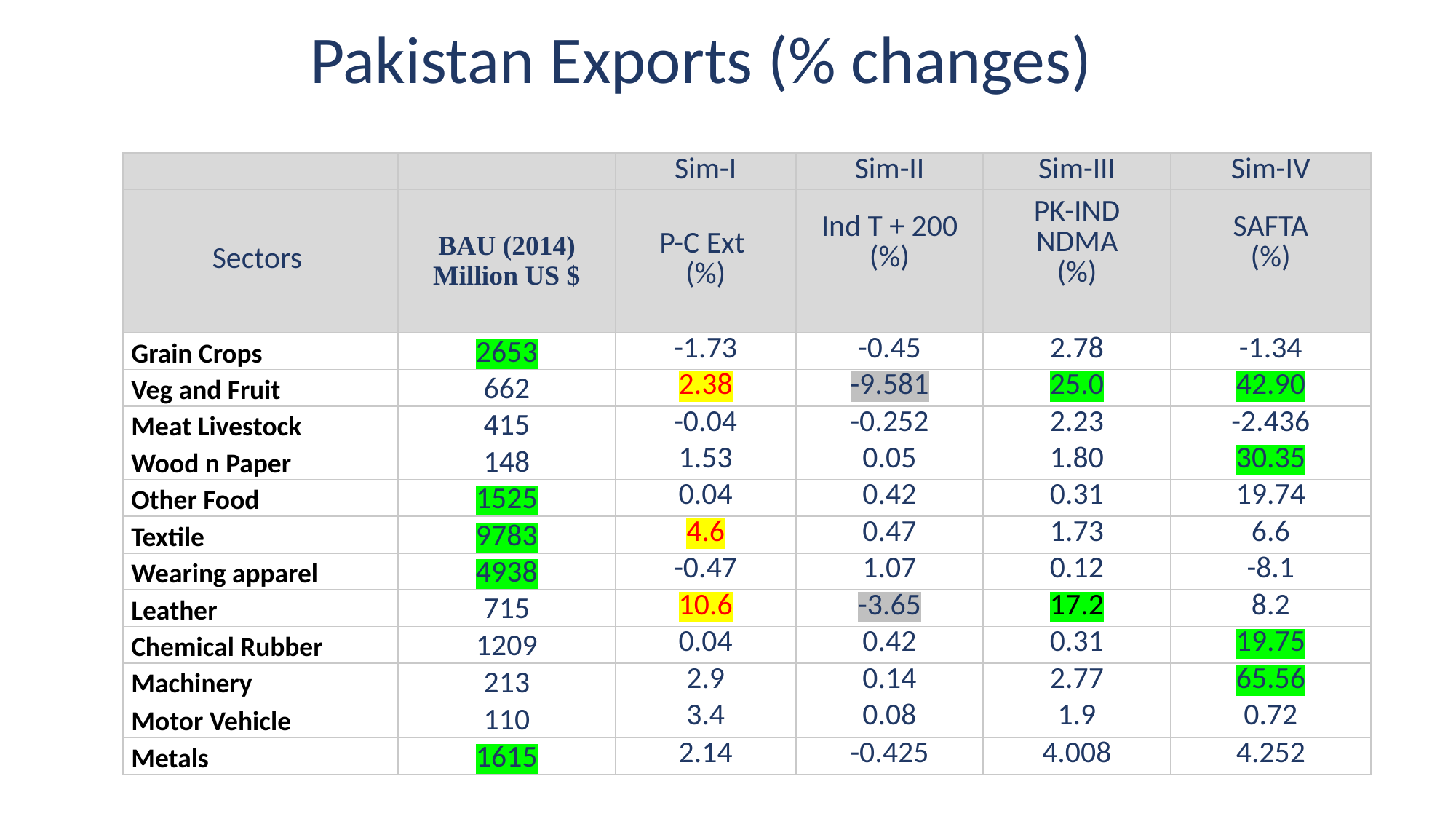

# Pakistan Exports (% changes)
|  |  | Sim-I | Sim-II | Sim-III | Sim-IV |
| --- | --- | --- | --- | --- | --- |
| Sectors | BAU (2014) Million US $ | P-C Ext (%) | Ind T + 200 (%) | PK-IND NDMA (%) | SAFTA (%) |
| Grain Crops | 2653 | -1.73 | -0.45 | 2.78 | -1.34 |
| Veg and Fruit | 662 | 2.38 | -9.581 | 25.0 | 42.90 |
| Meat Livestock | 415 | -0.04 | -0.252 | 2.23 | -2.436 |
| Wood n Paper | 148 | 1.53 | 0.05 | 1.80 | 30.35 |
| Other Food | 1525 | 0.04 | 0.42 | 0.31 | 19.74 |
| Textile | 9783 | 4.6 | 0.47 | 1.73 | 6.6 |
| Wearing apparel | 4938 | -0.47 | 1.07 | 0.12 | -8.1 |
| Leather | 715 | 10.6 | -3.65 | 17.2 | 8.2 |
| Chemical Rubber | 1209 | 0.04 | 0.42 | 0.31 | 19.75 |
| Machinery | 213 | 2.9 | 0.14 | 2.77 | 65.56 |
| Motor Vehicle | 110 | 3.4 | 0.08 | 1.9 | 0.72 |
| Metals | 1615 | 2.14 | -0.425 | 4.008 | 4.252 |